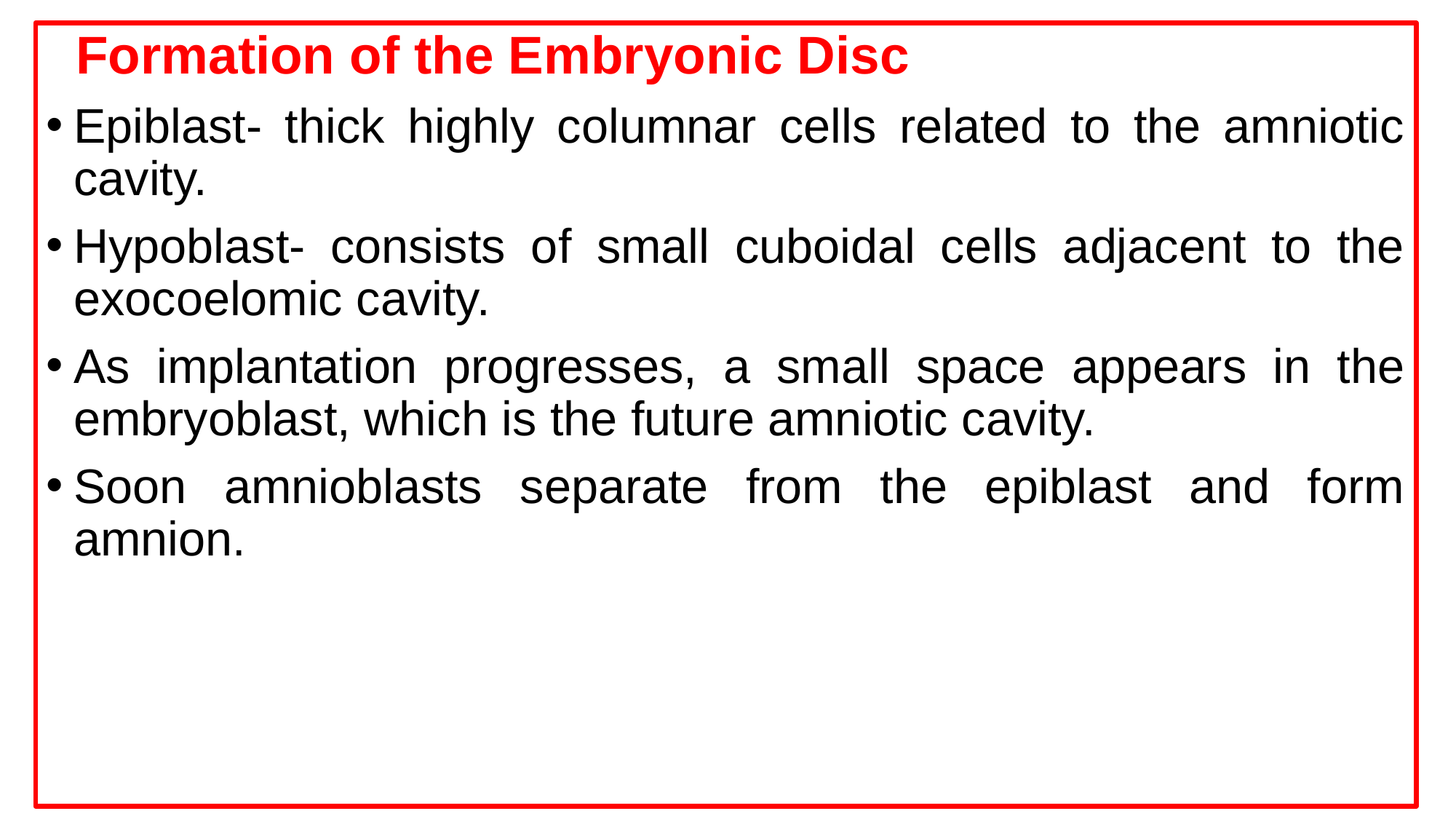

Formation of the Embryonic Disc
Epiblast- thick highly columnar cells related to the amniotic cavity.
Hypoblast- consists of small cuboidal cells adjacent to the exocoelomic cavity.
As implantation progresses, a small space appears in the embryoblast, which is the future amniotic cavity.
Soon amnioblasts separate from the epiblast and form amnion.